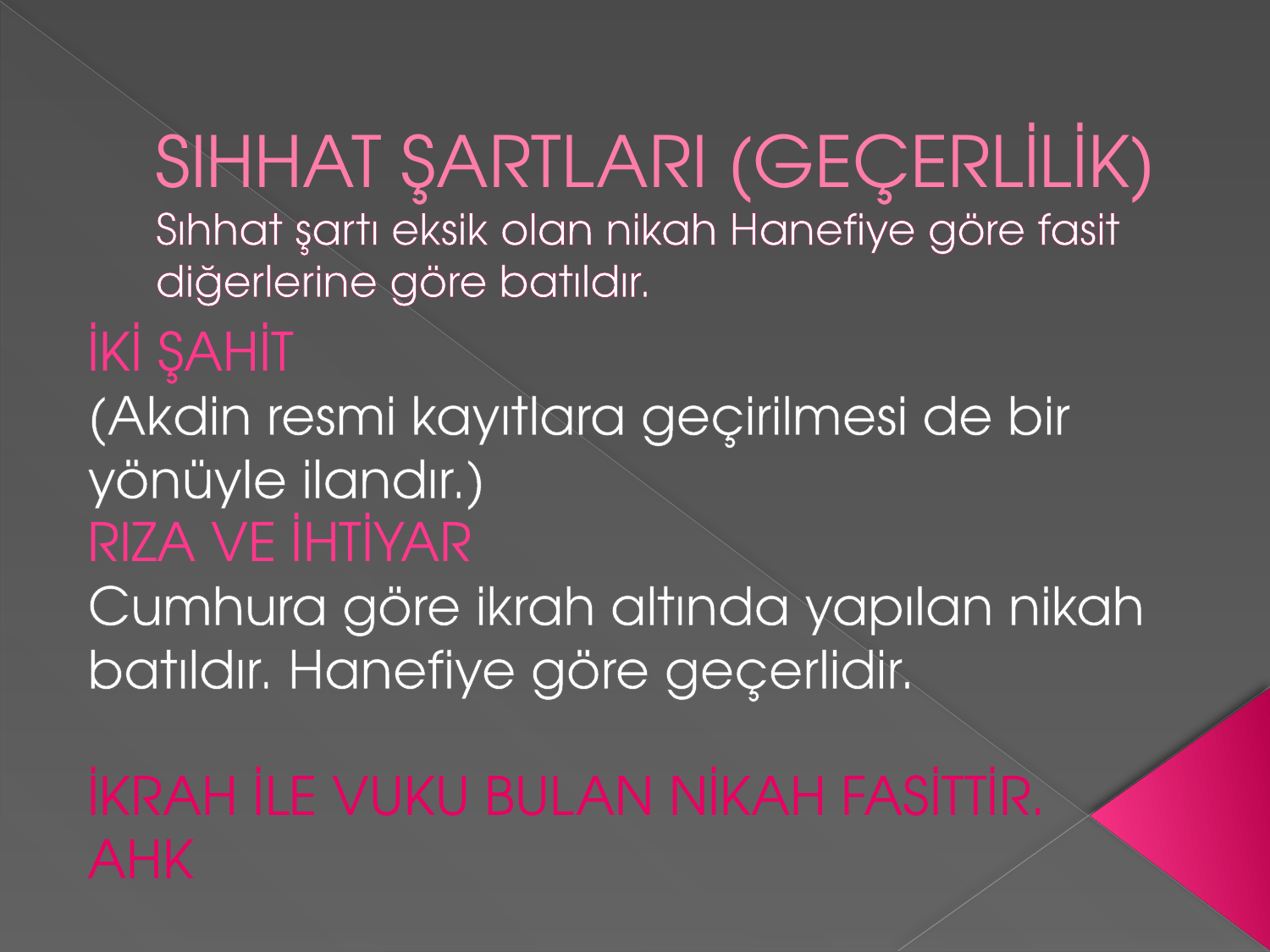

# SIHHAT ŞARTLARI (GEÇERLİLİK) Sıhhat şartı eksik olan nikah Hanefiye göre fasit diğerlerine göre batıldır.
İKİ ŞAHİT
(Akdin resmi kayıtlara geçirilmesi de bir yönüyle ilandır.)
RIZA VE İHTİYAR
Cumhura göre ikrah altında yapılan nikah batıldır. Hanefiye göre geçerlidir.

İKRAH İLE VUKU BULAN NİKAH FASİTTİR.
AHK